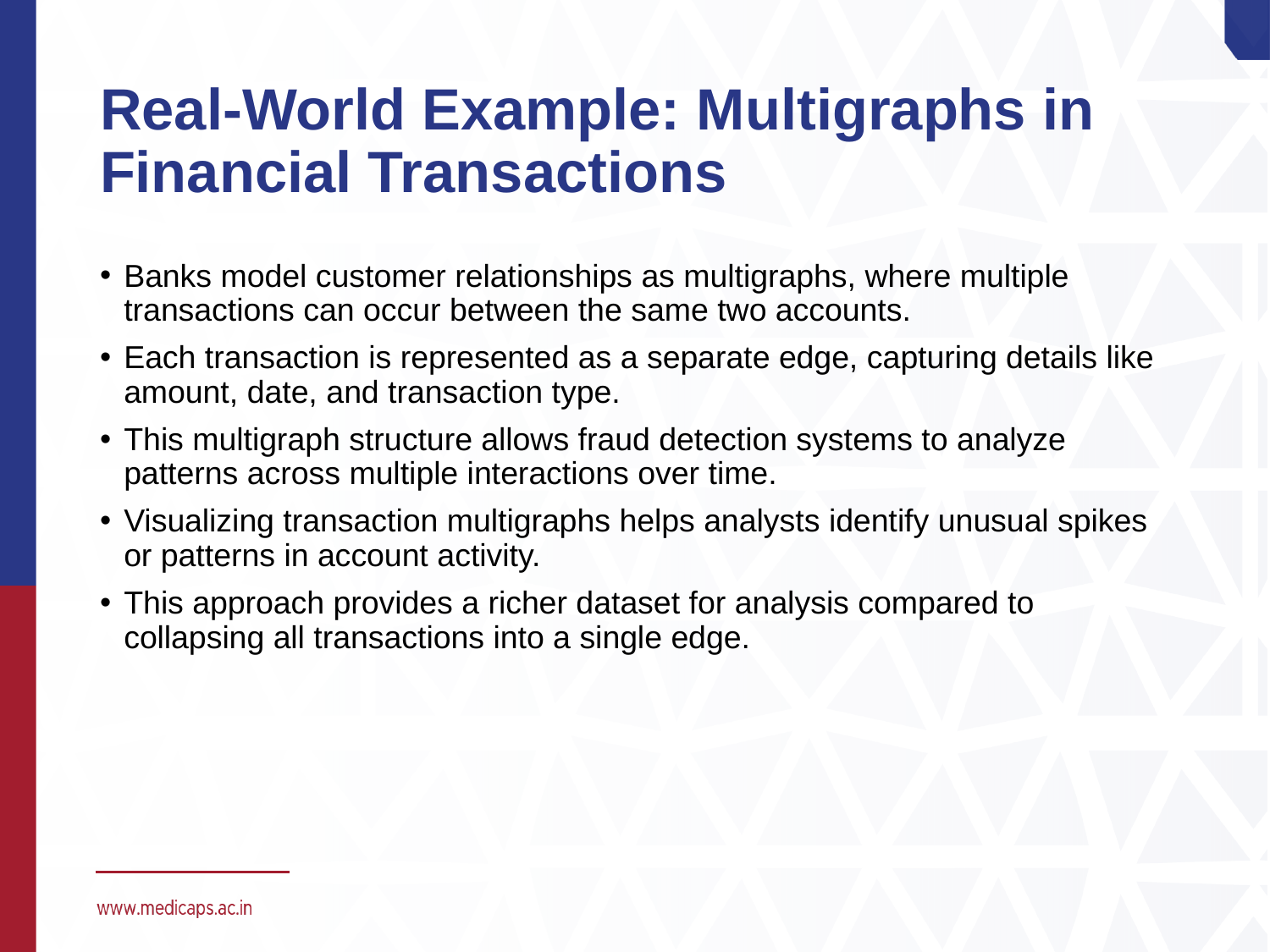

# Real-World Example: Multigraphs in Financial Transactions
Banks model customer relationships as multigraphs, where multiple transactions can occur between the same two accounts.
Each transaction is represented as a separate edge, capturing details like amount, date, and transaction type.
This multigraph structure allows fraud detection systems to analyze patterns across multiple interactions over time.
Visualizing transaction multigraphs helps analysts identify unusual spikes or patterns in account activity.
This approach provides a richer dataset for analysis compared to collapsing all transactions into a single edge.